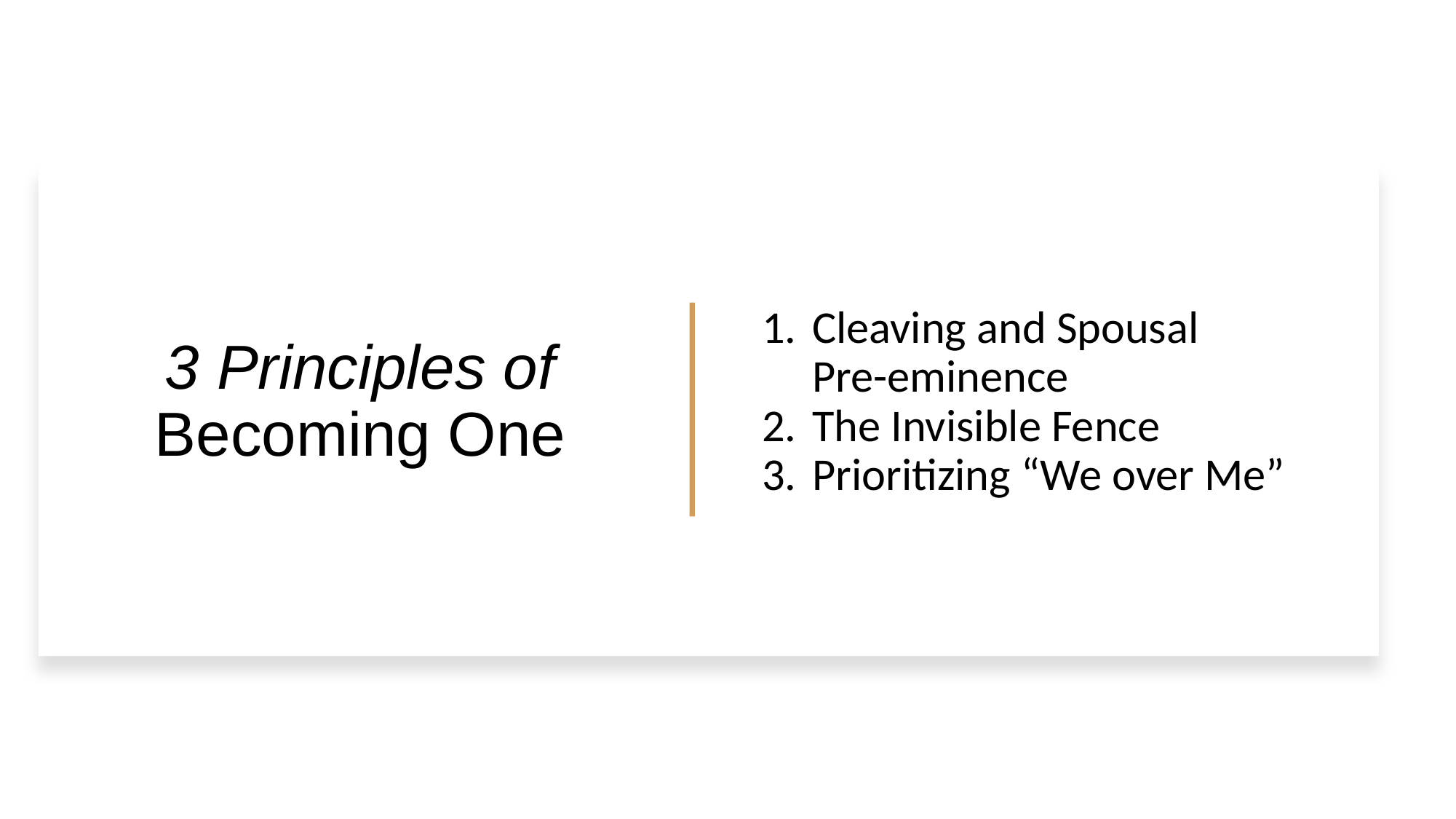

# Cleaving and Spousal Pre-eminence
The Invisible Fence
Prioritizing “We over Me”

3 Principles of Becoming One